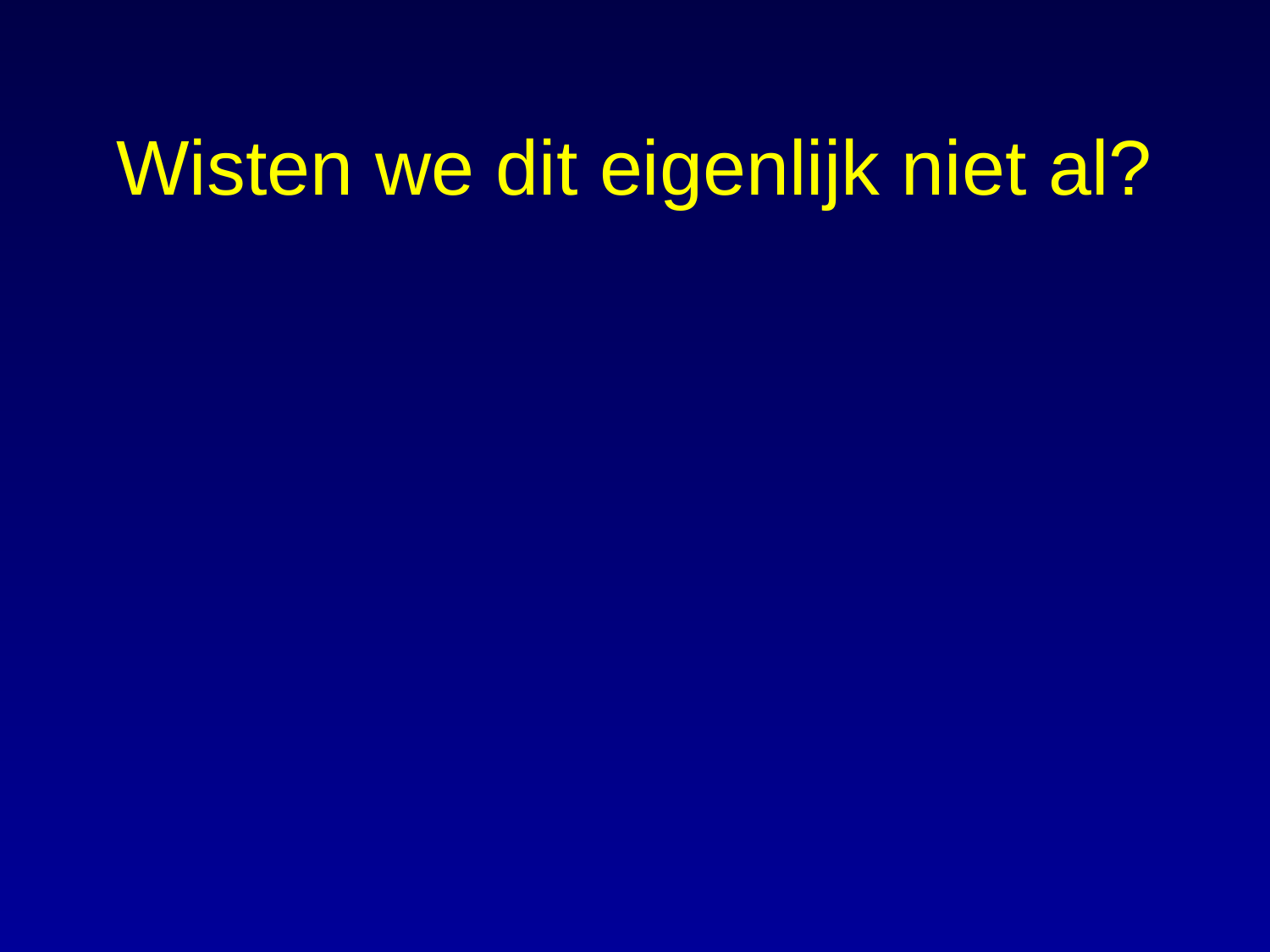

# Wisten we dit eigenlijk niet al?